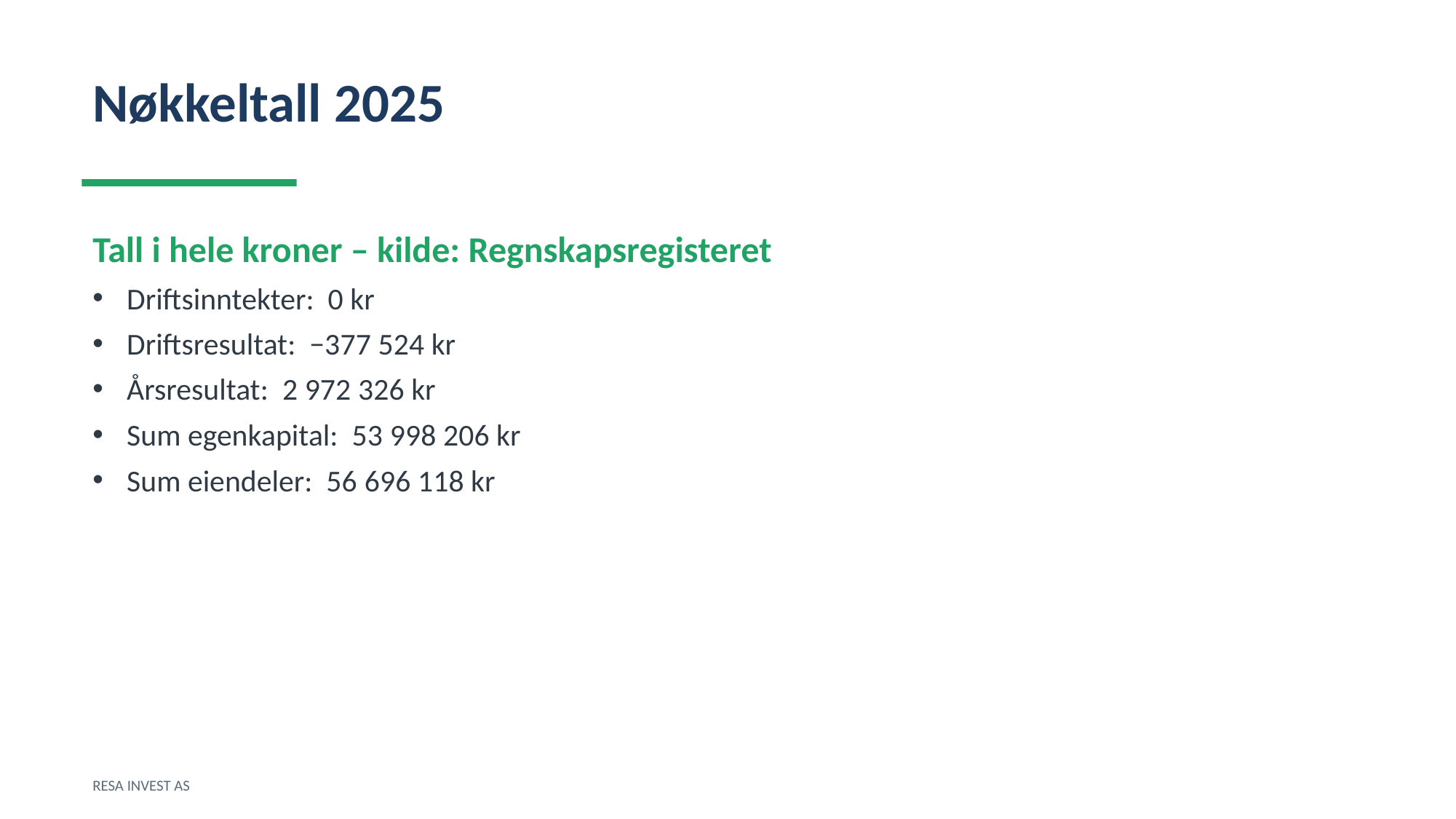

Nøkkeltall 2025

Tall i hele kroner – kilde: Regnskapsregisteret
Driftsinntekter:  0 kr
Driftsresultat:  −377 524 kr
Årsresultat:  2 972 326 kr
Sum egenkapital:  53 998 206 kr
Sum eiendeler:  56 696 118 kr
RESA INVEST AS